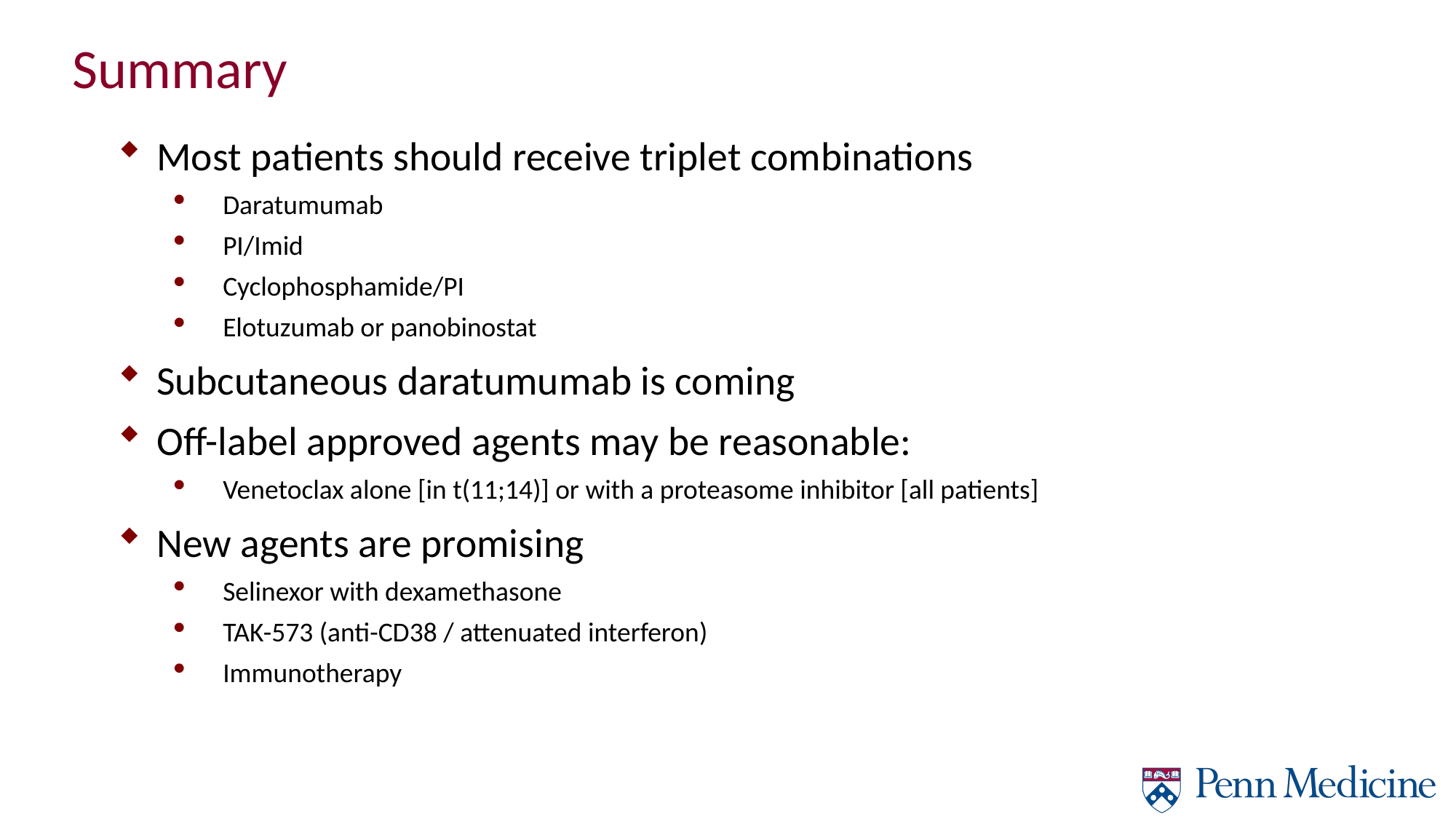

Summary
Most patients should receive triplet combinations
Daratumumab
PI/Imid
Cyclophosphamide/PI
Elotuzumab or panobinostat
Subcutaneous daratumumab is coming
Off-label approved agents may be reasonable:
Venetoclax alone [in t(11;14)] or with a proteasome inhibitor [all patients]
New agents are promising
Selinexor with dexamethasone
TAK-573 (anti-CD38 / attenuated interferon)
Immunotherapy